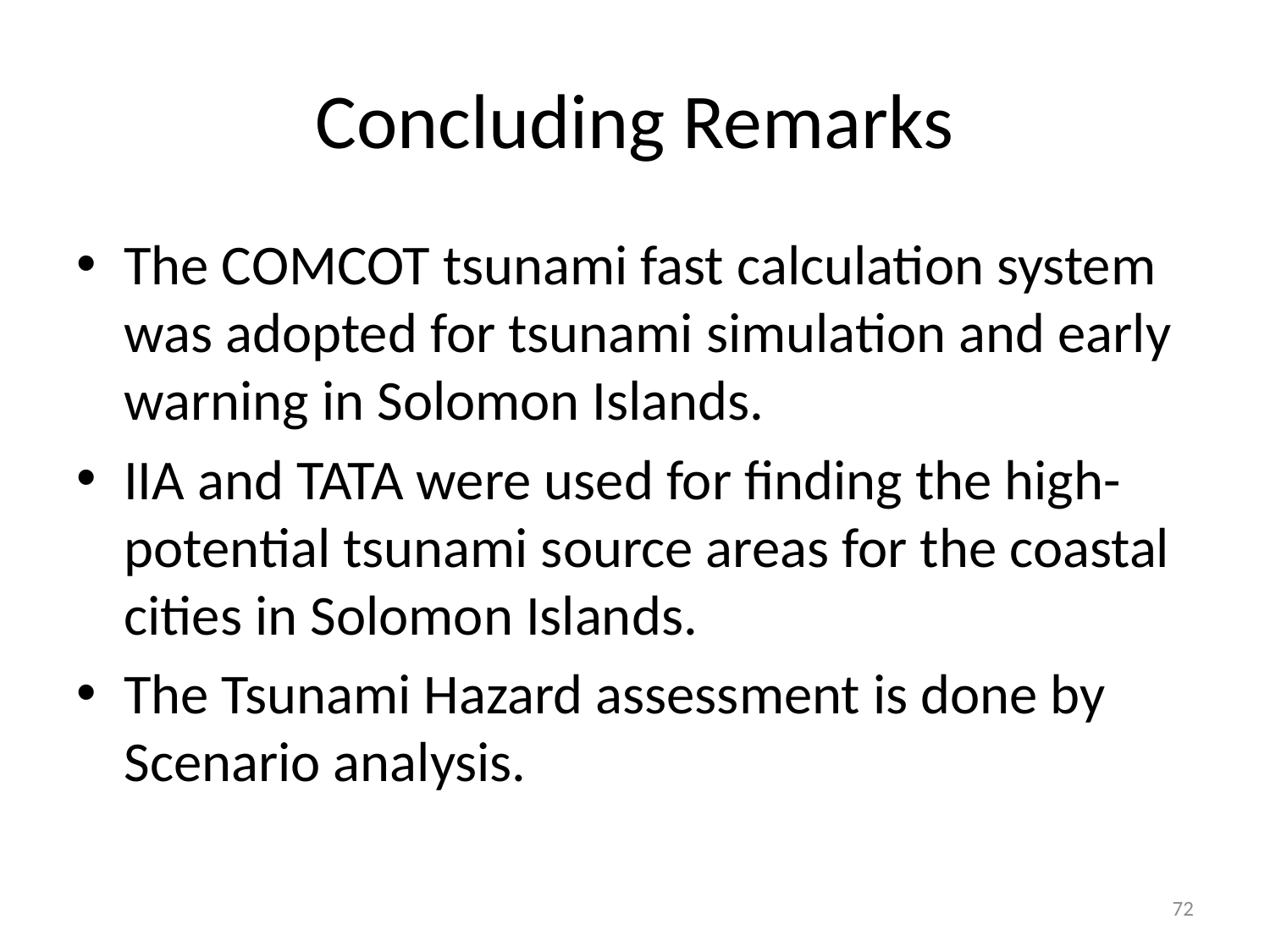

# Concluding Remarks
The COMCOT tsunami fast calculation system was adopted for tsunami simulation and early warning in Solomon Islands.
IIA and TATA were used for finding the high-potential tsunami source areas for the coastal cities in Solomon Islands.
The Tsunami Hazard assessment is done by Scenario analysis.
72